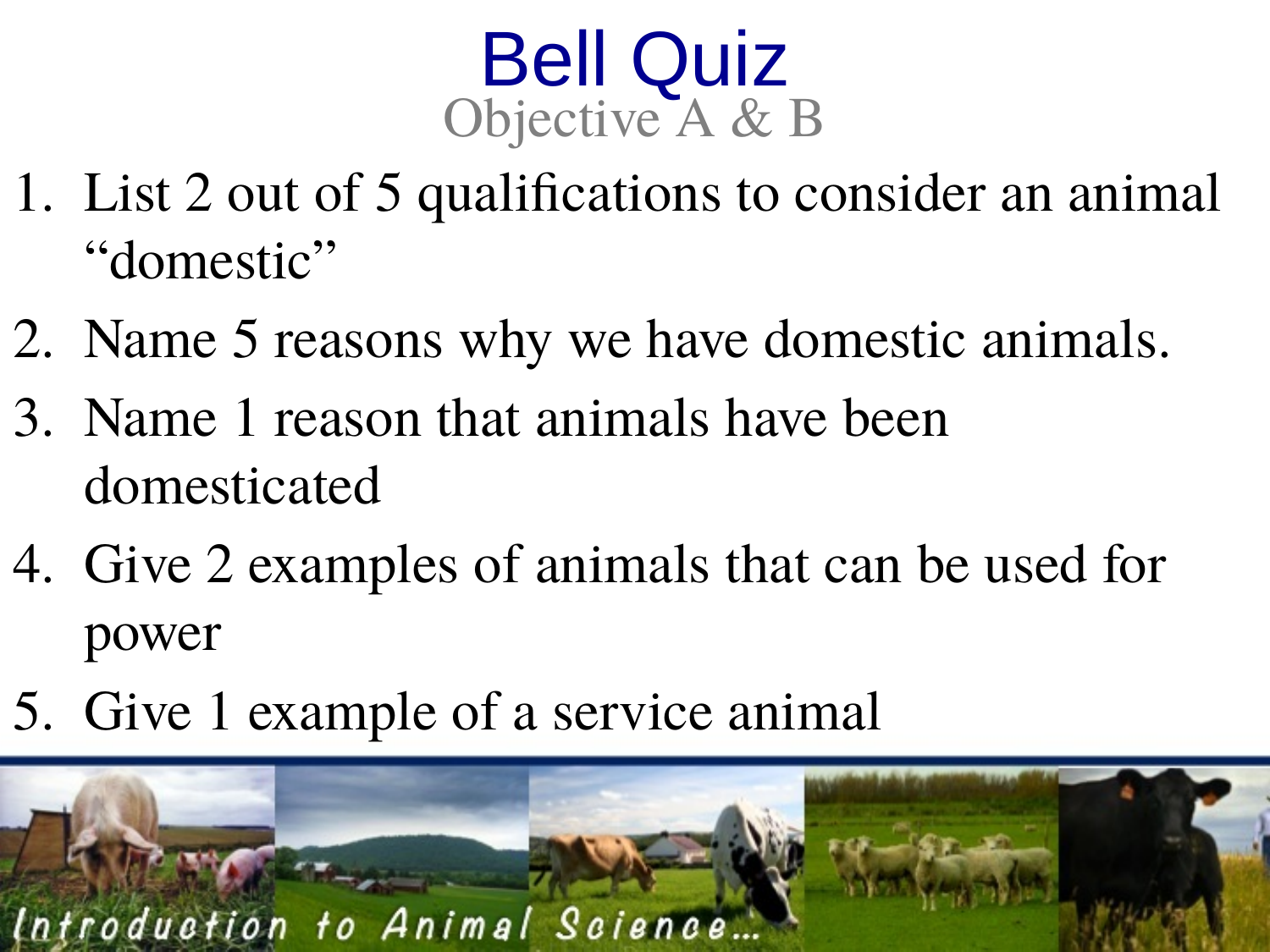

# Bell Quiz Objective A & B
List 2 out of 5 qualifications to consider an animal “domestic”
Name 5 reasons why we have domestic animals.
Name 1 reason that animals have been domesticated
Give 2 examples of animals that can be used for power
Give 1 example of a service animal